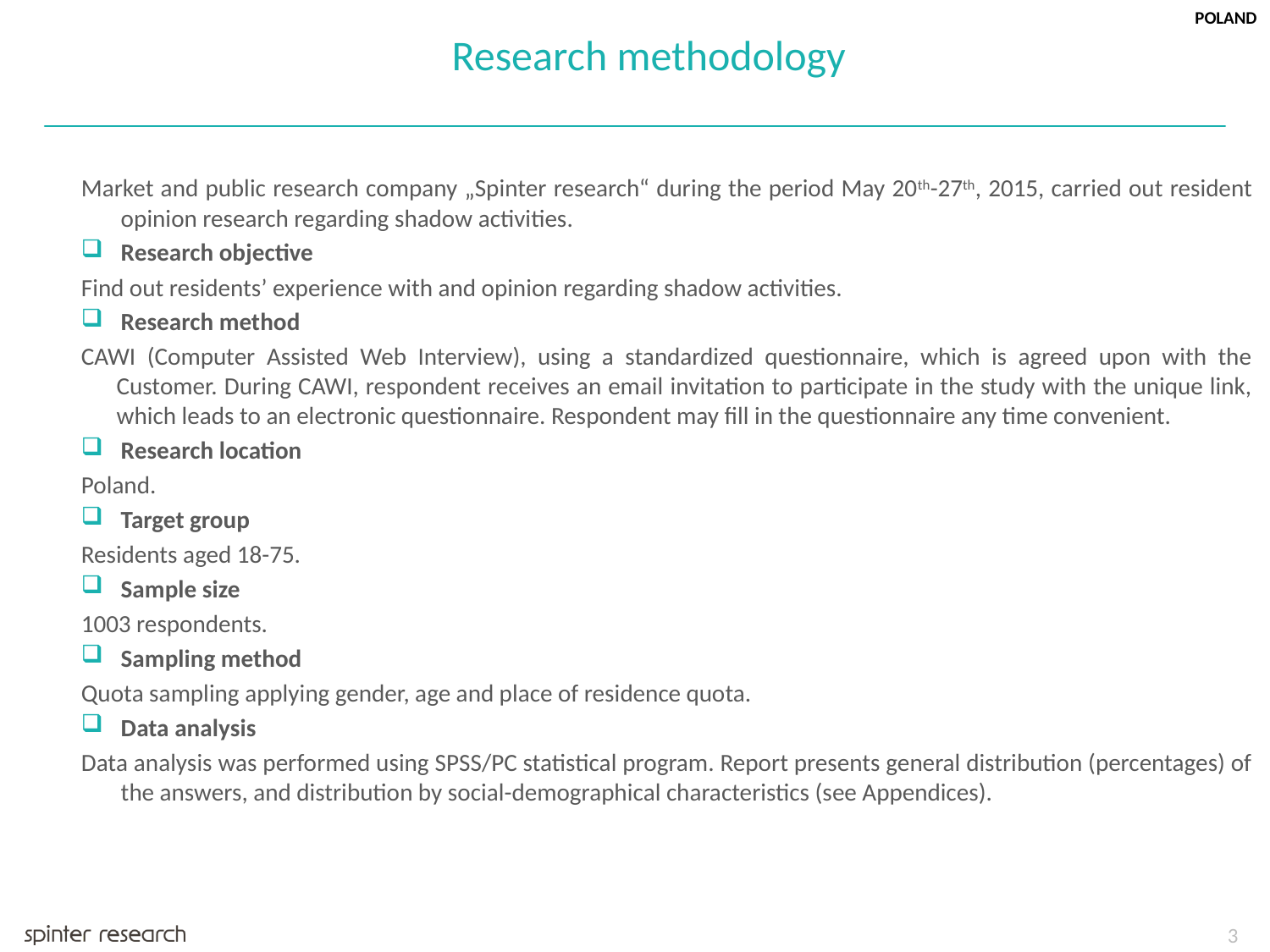

POLAND
Research methodology
Market and public research company „Spinter research“ during the period May 20th-27th, 2015, carried out resident opinion research regarding shadow activities.
Research objective
Find out residents’ experience with and opinion regarding shadow activities.
Research method
CAWI (Computer Assisted Web Interview), using a standardized questionnaire, which is agreed upon with the Customer. During CAWI, respondent receives an email invitation to participate in the study with the unique link, which leads to an electronic questionnaire. Respondent may fill in the questionnaire any time convenient.
Research location
Poland.
Target group
Residents aged 18-75.
Sample size
1003 respondents.
Sampling method
Quota sampling applying gender, age and place of residence quota.
Data analysis
Data analysis was performed using SPSS/PC statistical program. Report presents general distribution (percentages) of the answers, and distribution by social-demographical characteristics (see Appendices).
3